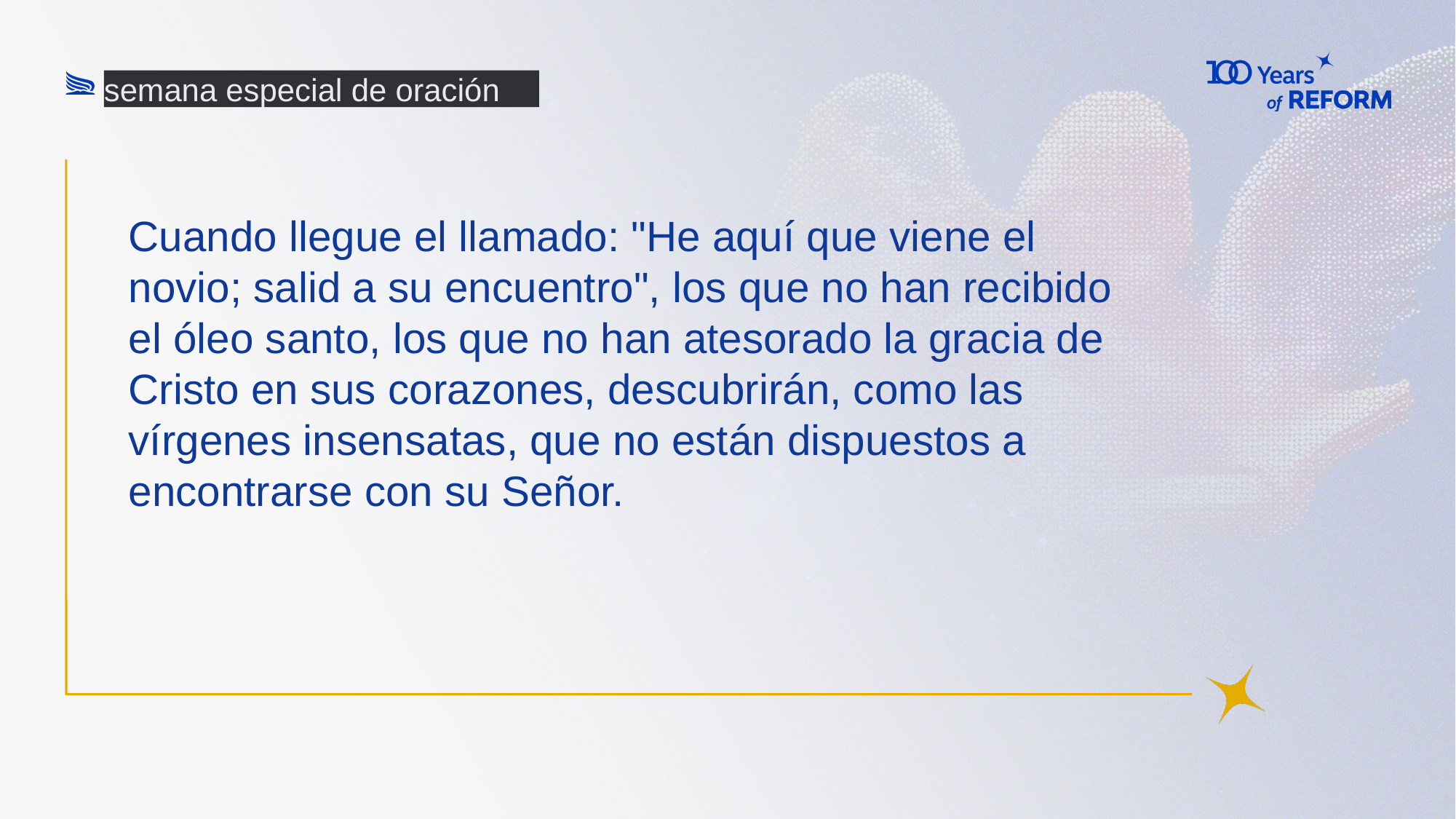

semana especial de oración
# Cuando llegue el llamado: "He aquí que viene el novio; salid a su encuentro", los que no han recibido el óleo santo, los que no han atesorado la gracia de Cristo en sus corazones, descubrirán, como las vírgenes insensatas, que no están dispuestos a encontrarse con su Señor.